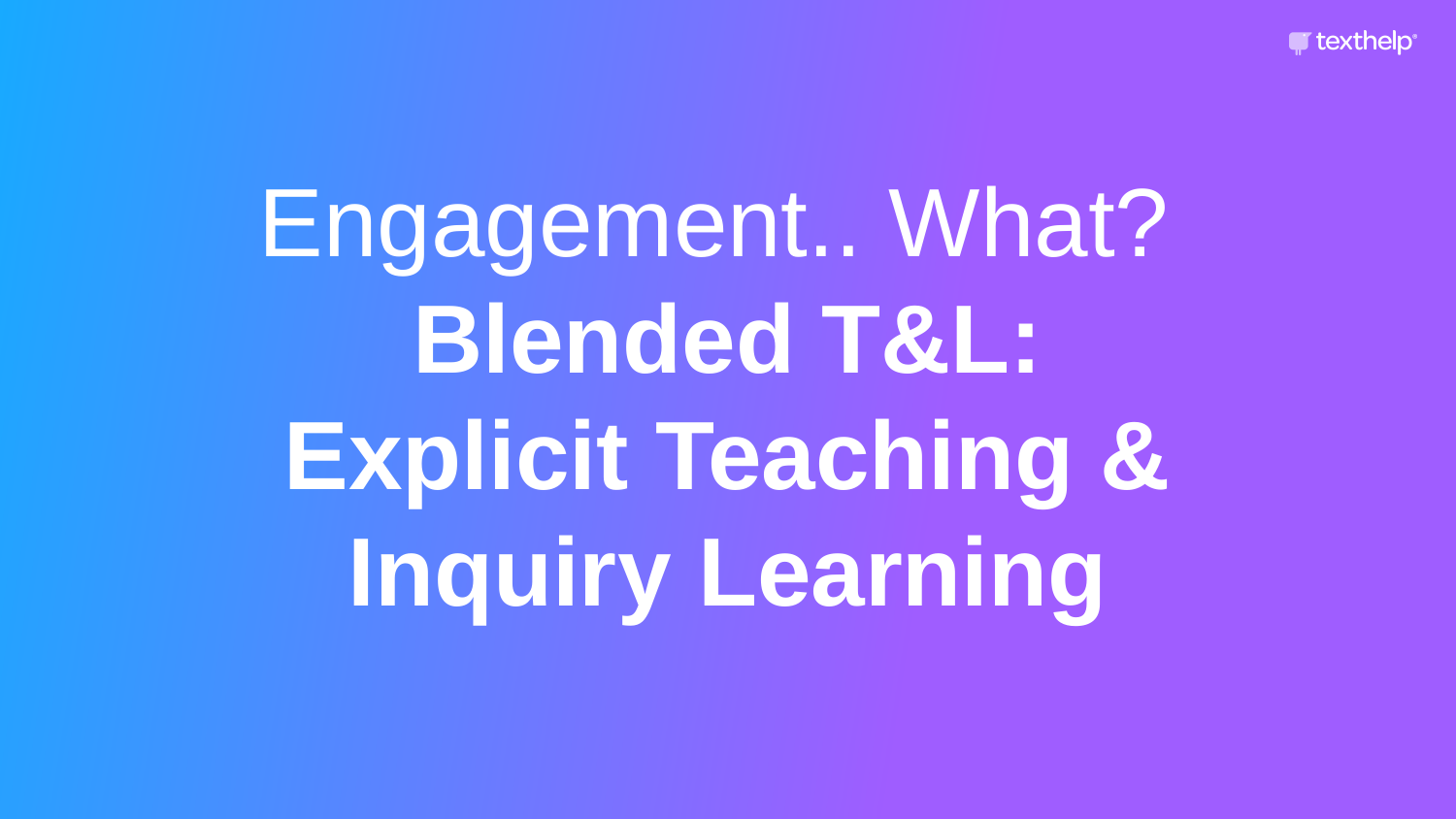

Engagement.. What?
Blended T&L:
Explicit Teaching & Inquiry Learning